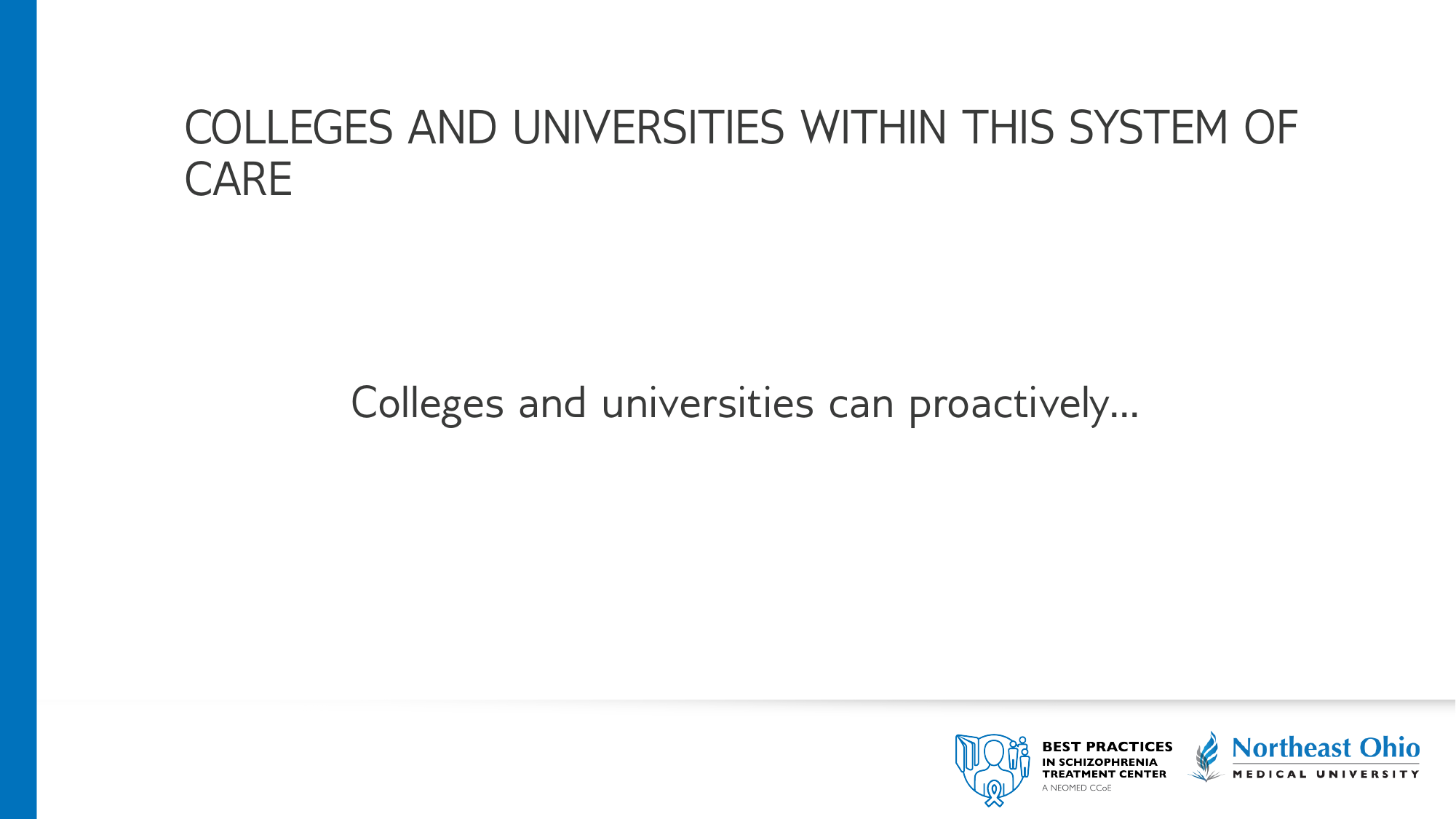

# Colleges and universities within this system of care

Colleges and universities can proactively...